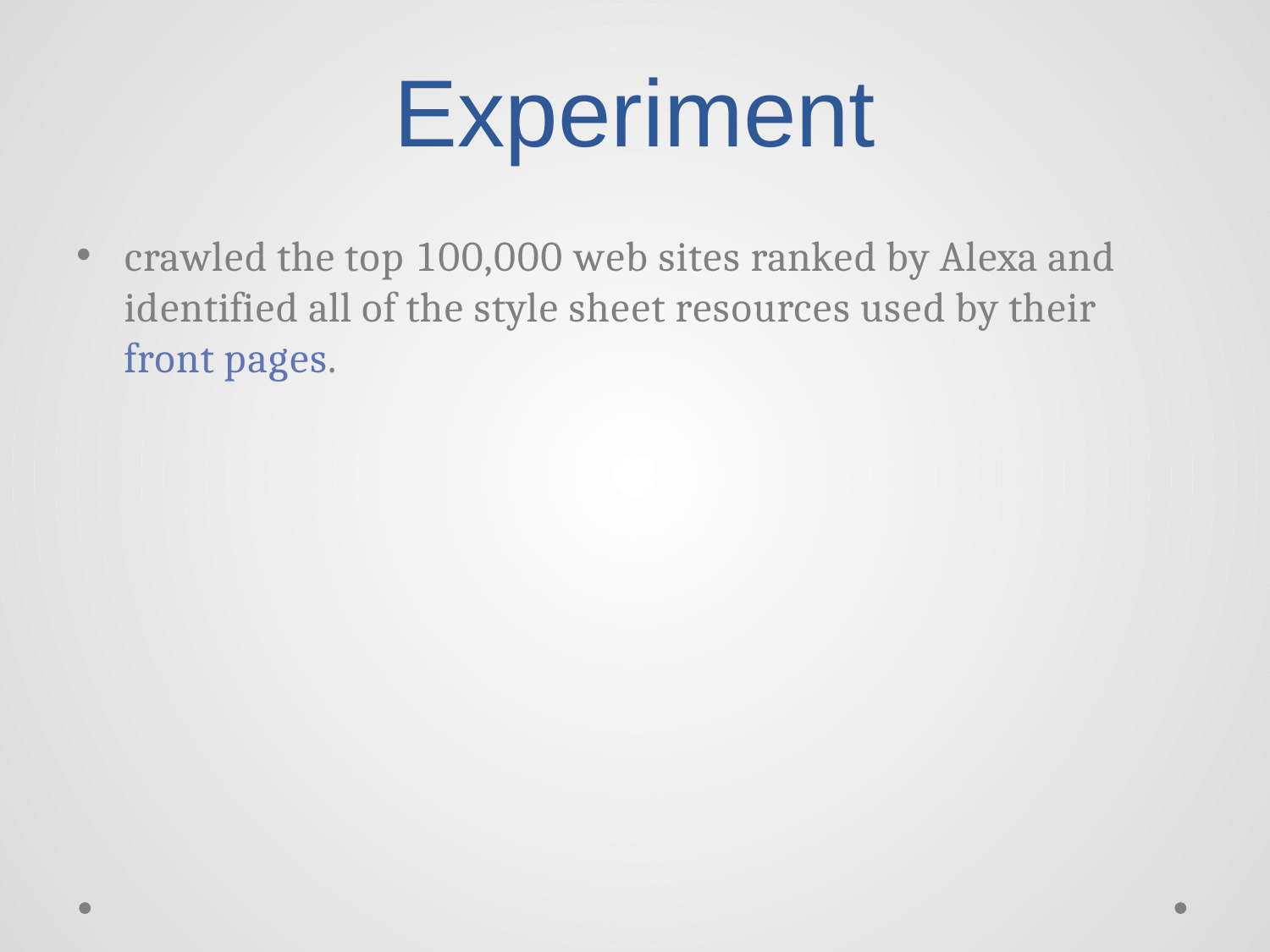

# Experiment
crawled the top 100,000 web sites ranked by Alexa and identified all of the style sheet resources used by their front pages.